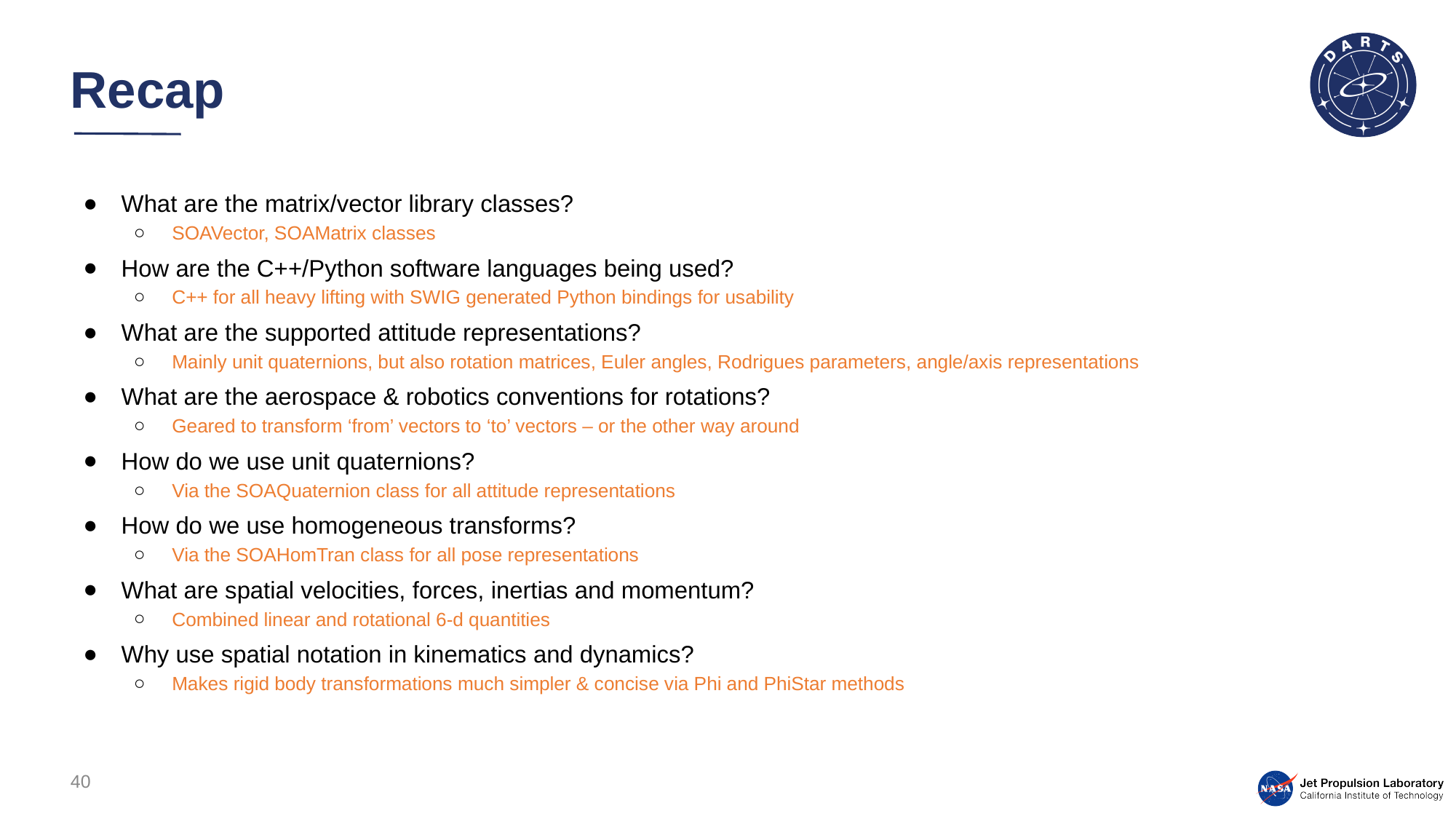

# Recap
What are the matrix/vector library classes?
SOAVector, SOAMatrix classes
How are the C++/Python software languages being used?
C++ for all heavy lifting with SWIG generated Python bindings for usability
What are the supported attitude representations?
Mainly unit quaternions, but also rotation matrices, Euler angles, Rodrigues parameters, angle/axis representations
What are the aerospace & robotics conventions for rotations?
Geared to transform ‘from’ vectors to ‘to’ vectors – or the other way around
How do we use unit quaternions?
Via the SOAQuaternion class for all attitude representations
How do we use homogeneous transforms?
Via the SOAHomTran class for all pose representations
What are spatial velocities, forces, inertias and momentum?
Combined linear and rotational 6-d quantities
Why use spatial notation in kinematics and dynamics?
Makes rigid body transformations much simpler & concise via Phi and PhiStar methods

40